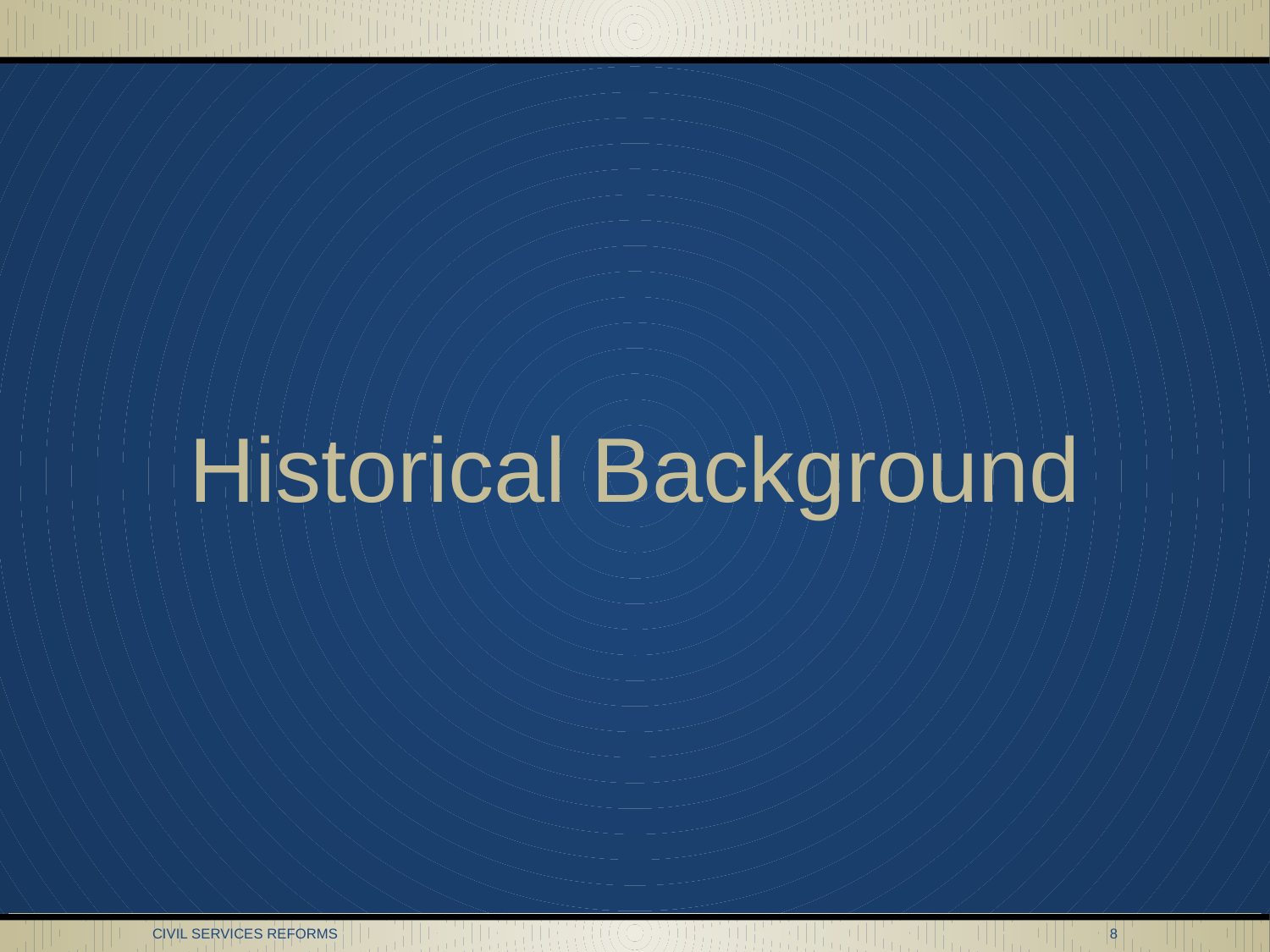

# Historical Background
Civil Services Reforms
8